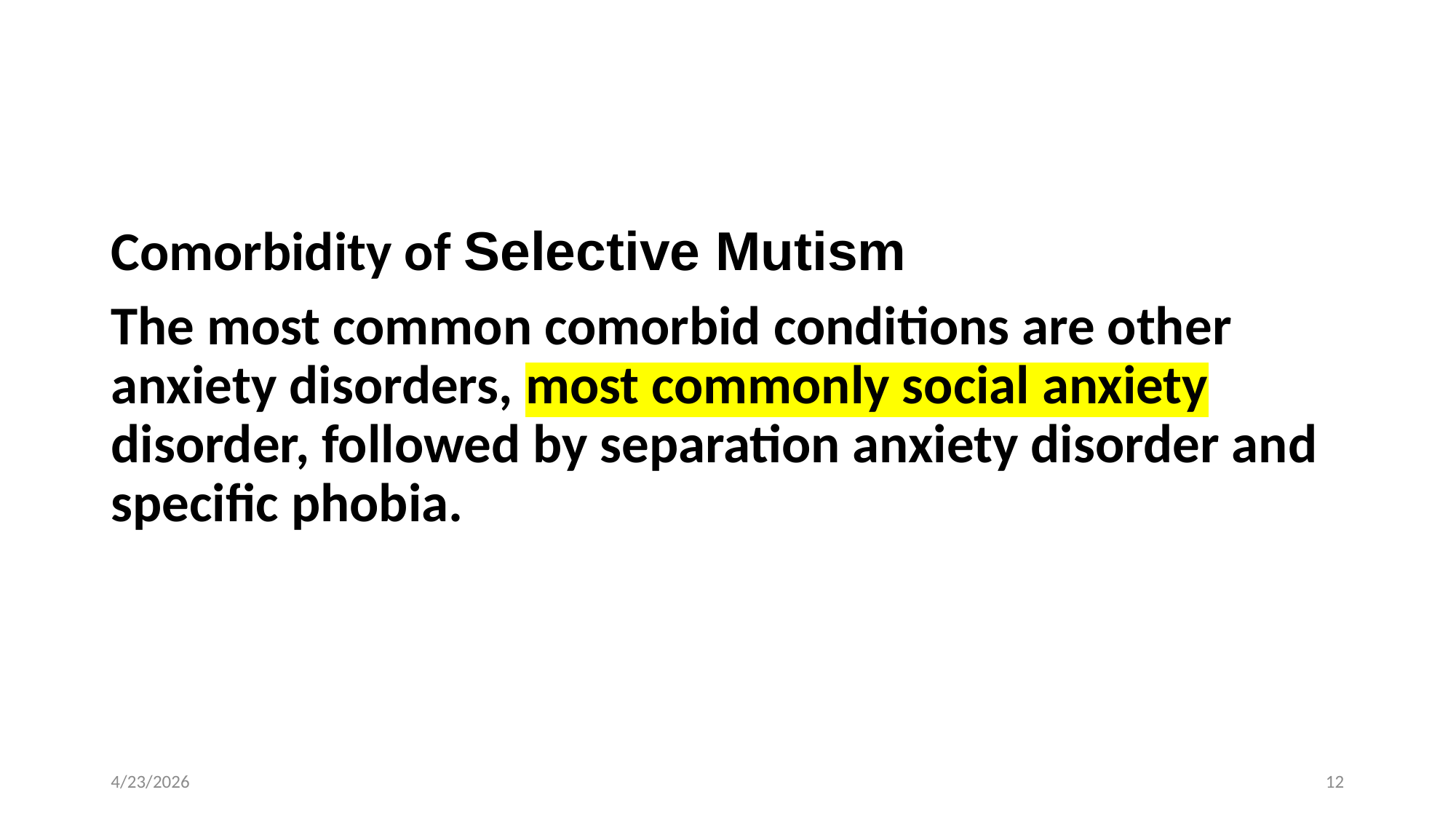

Comorbidity of Selective Mutism
The most common comorbid conditions are other anxiety disorders, most commonly social anxiety disorder, followed by separation anxiety disorder and specific phobia.
4/23/2026
12